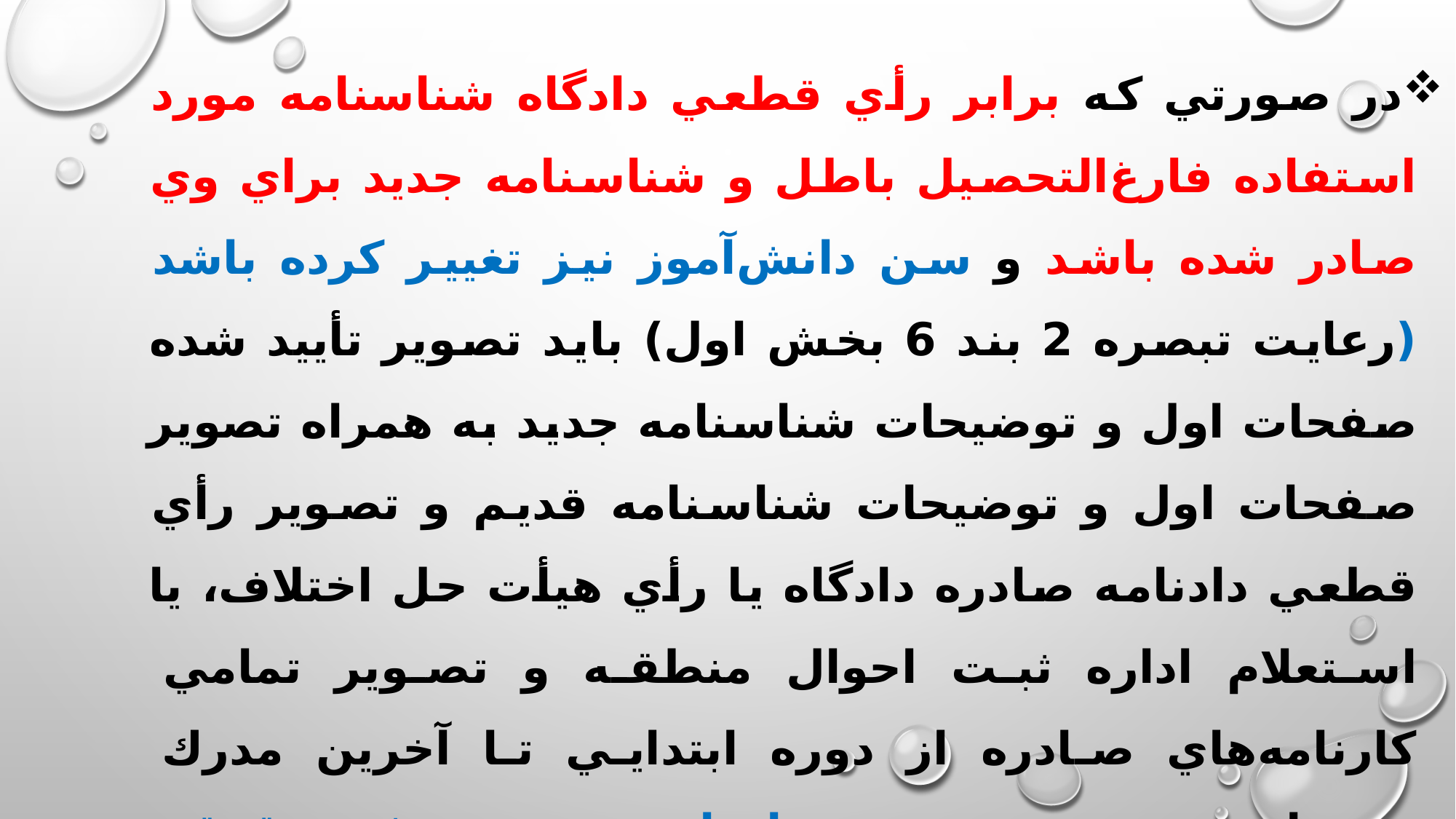

در صورتي كه برابر رأي قطعي دادگاه شناسنامه مورد استفاده فارغ‌التحصيل باطل و شناسنامه جديد براي وي صادر شده باشد و سن دانش‌آموز نيز تغيير كرده باشد (رعايت تبصره 2 بند 6 بخش اول) بايد تصوير تأييد شده صفحات اول و توضيحات شناسنامه جديد به همراه تصوير صفحات اول و توضيحات شناسنامه قديم و تصوير رأي قطعي دادنامه صادره دادگاه يا رأي هيأت حل اختلاف، يا استعلام اداره ثبت احوال منطقه و تصوير تمامي كارنامه‌هاي صادره از دوره ابتدايي تا آخرين مدرك تحصيلي وي جهت بررسي و اتخاذ تصميم به دفتر حقوقي ارسال تا در صورت تأييد صحت مدارك، مجوز لازم جهت انجام اصلاحات صادر شود.